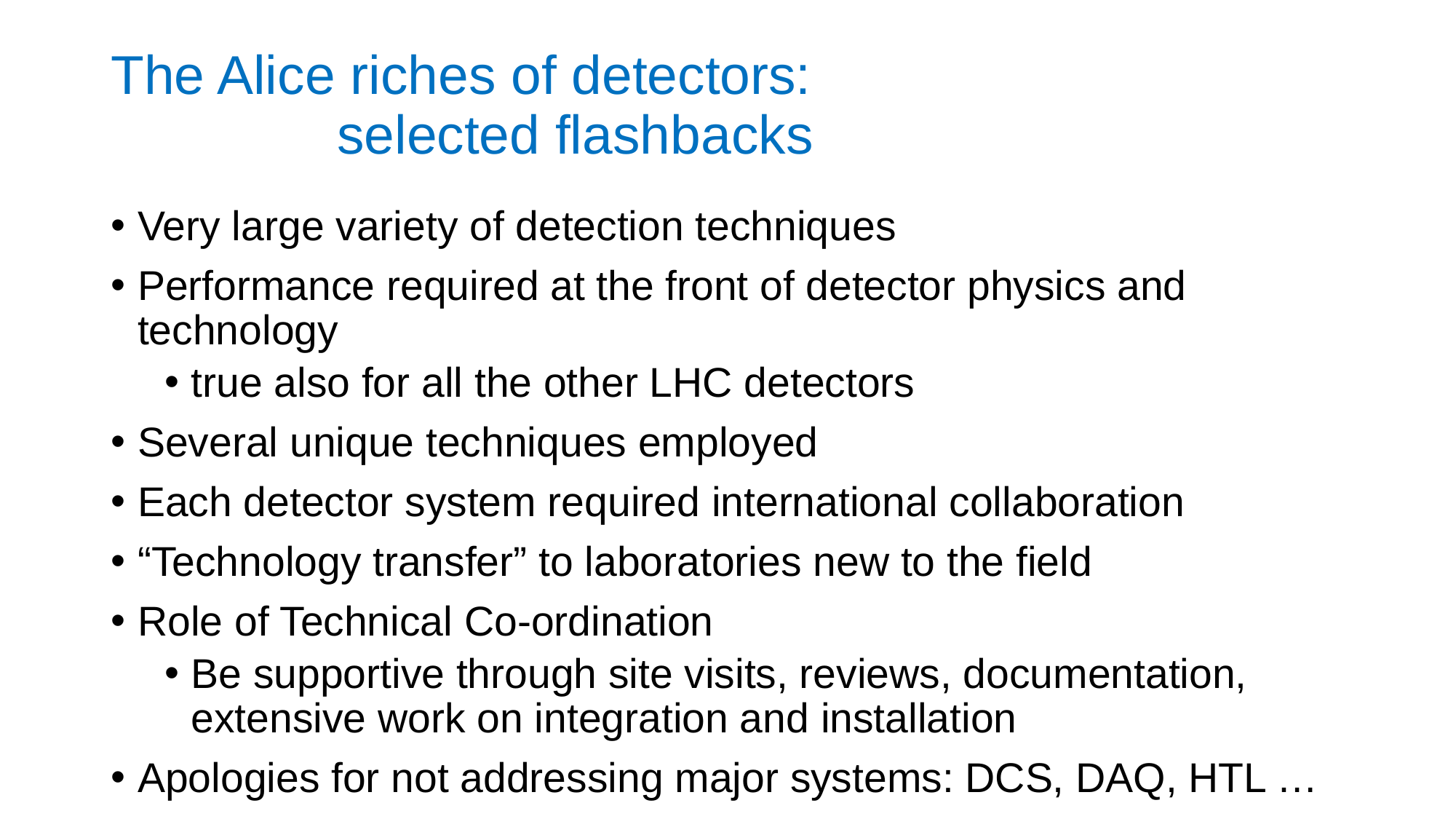

# The Alice riches of detectors: selected flashbacks
Very large variety of detection techniques
Performance required at the front of detector physics and technology
true also for all the other LHC detectors
Several unique techniques employed
Each detector system required international collaboration
“Technology transfer” to laboratories new to the field
Role of Technical Co-ordination
Be supportive through site visits, reviews, documentation, extensive work on integration and installation
Apologies for not addressing major systems: DCS, DAQ, HTL …